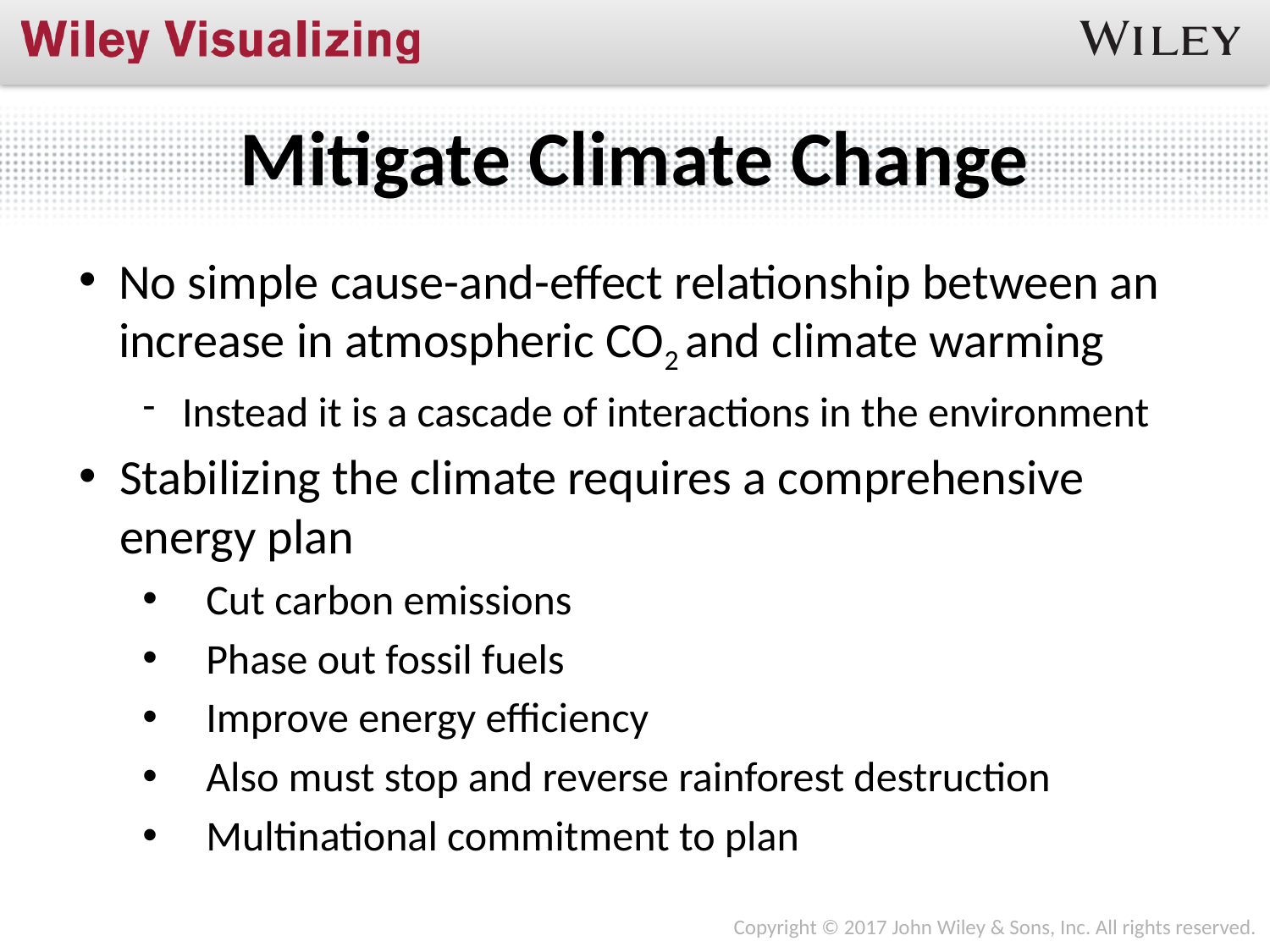

# Mitigate Climate Change
No simple cause-and-effect relationship between an increase in atmospheric CO2 and climate warming
Instead it is a cascade of interactions in the environment
Stabilizing the climate requires a comprehensive energy plan
Cut carbon emissions
Phase out fossil fuels
Improve energy efficiency
Also must stop and reverse rainforest destruction
Multinational commitment to plan

Copyright © 2017 John Wiley & Sons, Inc. All rights reserved.